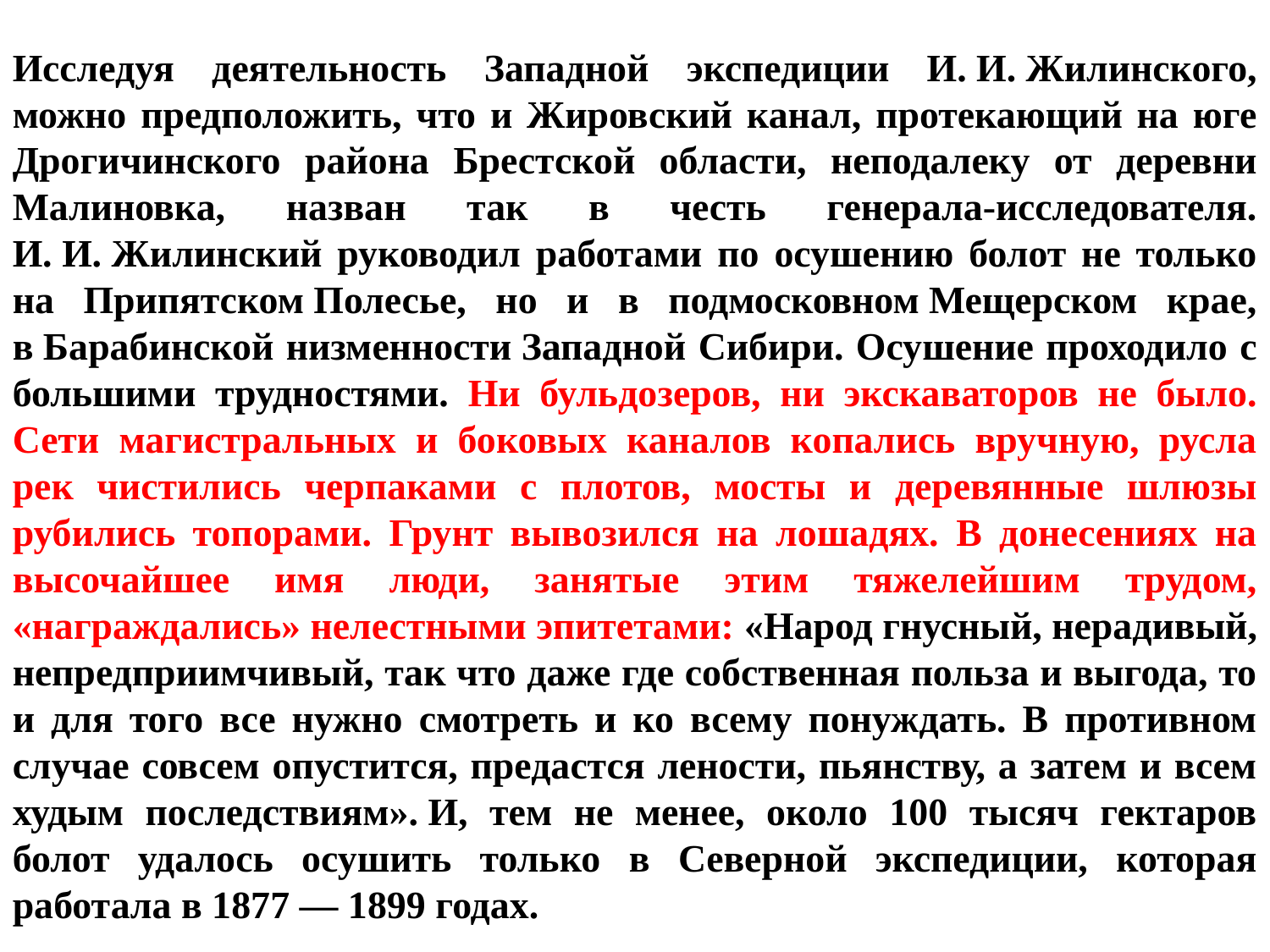

Исследуя деятельность Западной экспедиции И. И. Жилинского, можно предположить, что и Жировский канал, протекающий на юге Дрогичинского района Брестской области, неподалеку от деревни Малиновка, назван так в честь генерала-исследователя. И. И. Жилинский руководил работами по осушению болот не только на Припятском Полесье, но и в подмосковном Мещерском крае, в Барабинской низменности Западной Сибири. Осушение проходило с большими трудностями. Ни бульдозеров, ни экскаваторов не было. Сети магистральных и боковых каналов копались вручную, русла рек чистились черпаками с плотов, мосты и деревянные шлюзы рубились топорами. Грунт вывозился на лошадях. В донесениях на высочайшее имя люди, занятые этим тяжелейшим трудом, «награждались» нелестными эпитетами: «Народ гнусный, нерадивый, непредприимчивый, так что даже где собственная польза и выгода, то и для того все нужно смотреть и ко всему понуждать. В противном случае совсем опустится, предастся лености, пьянству, а затем и всем худым последствиям». И, тем не менее, около 100 тысяч гектаров болот удалось осушить только в Северной экспедиции, которая работала в 1877 — 1899 годах.